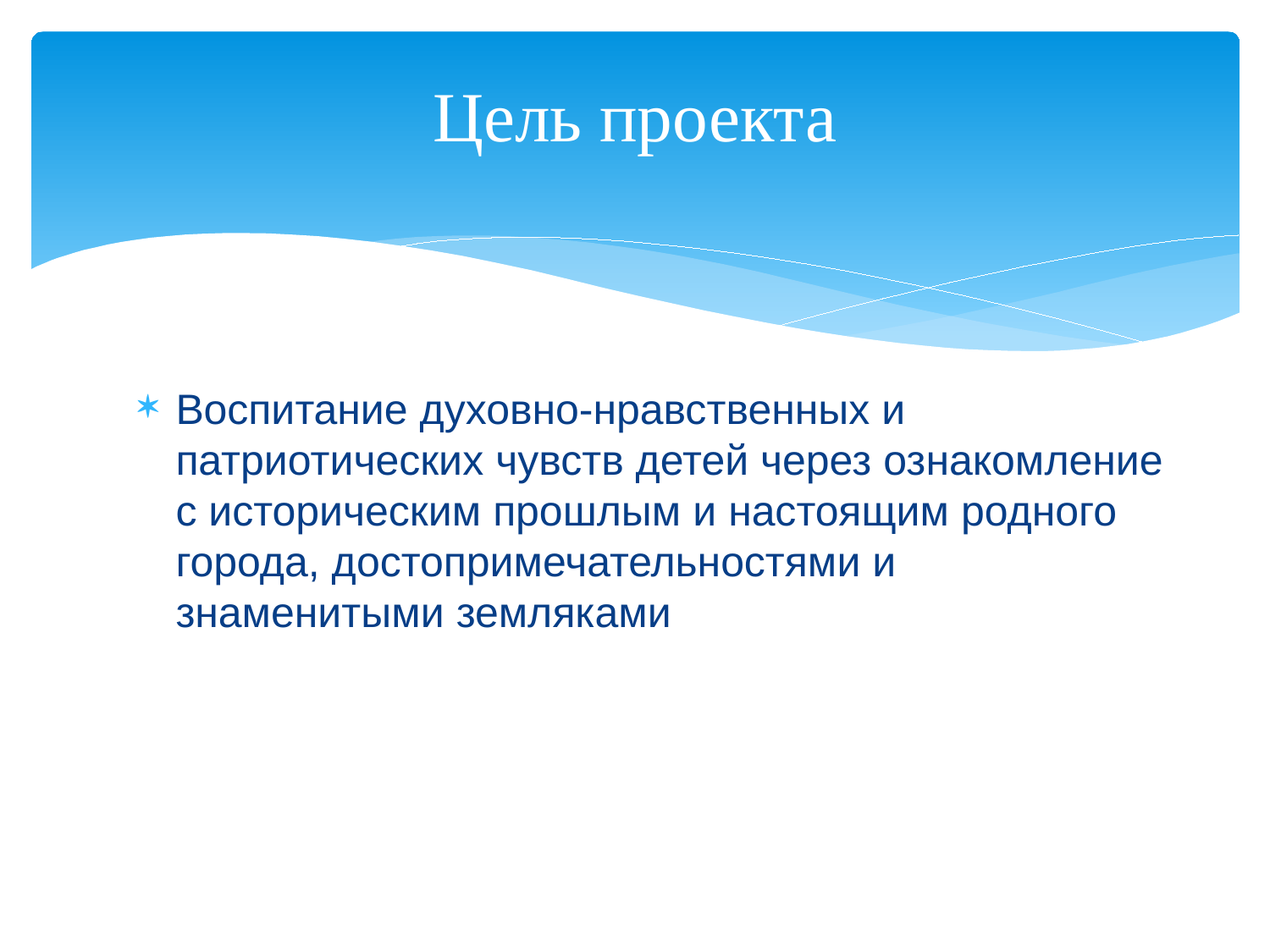

# Цель проекта
Воспитание духовно-нравственных и патриотических чувств детей через ознакомление с историческим прошлым и настоящим родного города, достопримечательностями и знаменитыми земляками